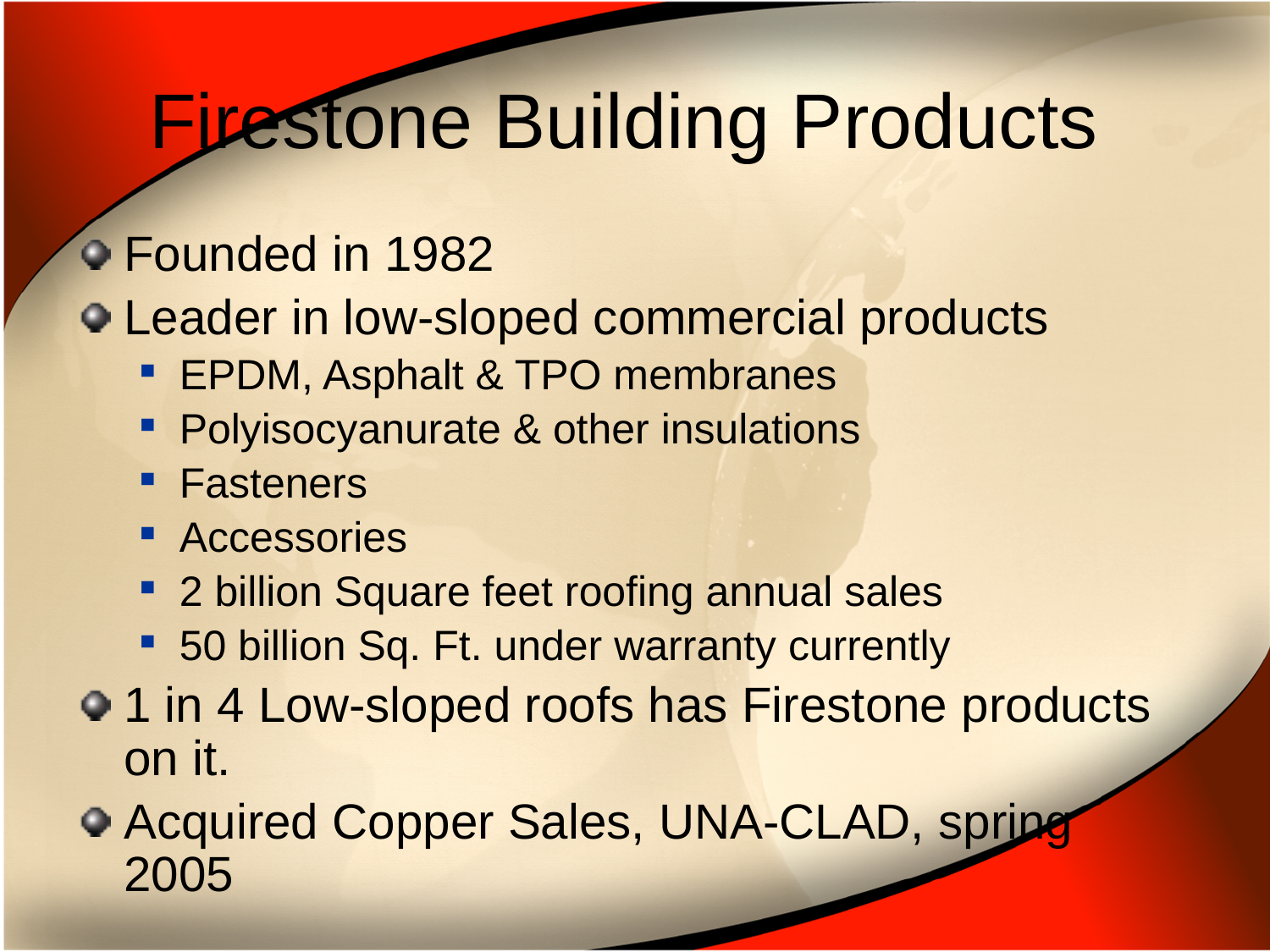

# Firestone Building Products
Founded in 1982
Leader in low-sloped commercial products
EPDM, Asphalt & TPO membranes
Polyisocyanurate & other insulations
Fasteners
Accessories
2 billion Square feet roofing annual sales
50 billion Sq. Ft. under warranty currently
1 in 4 Low-sloped roofs has Firestone products on it.
Acquired Copper Sales, UNA-CLAD, spring 2005